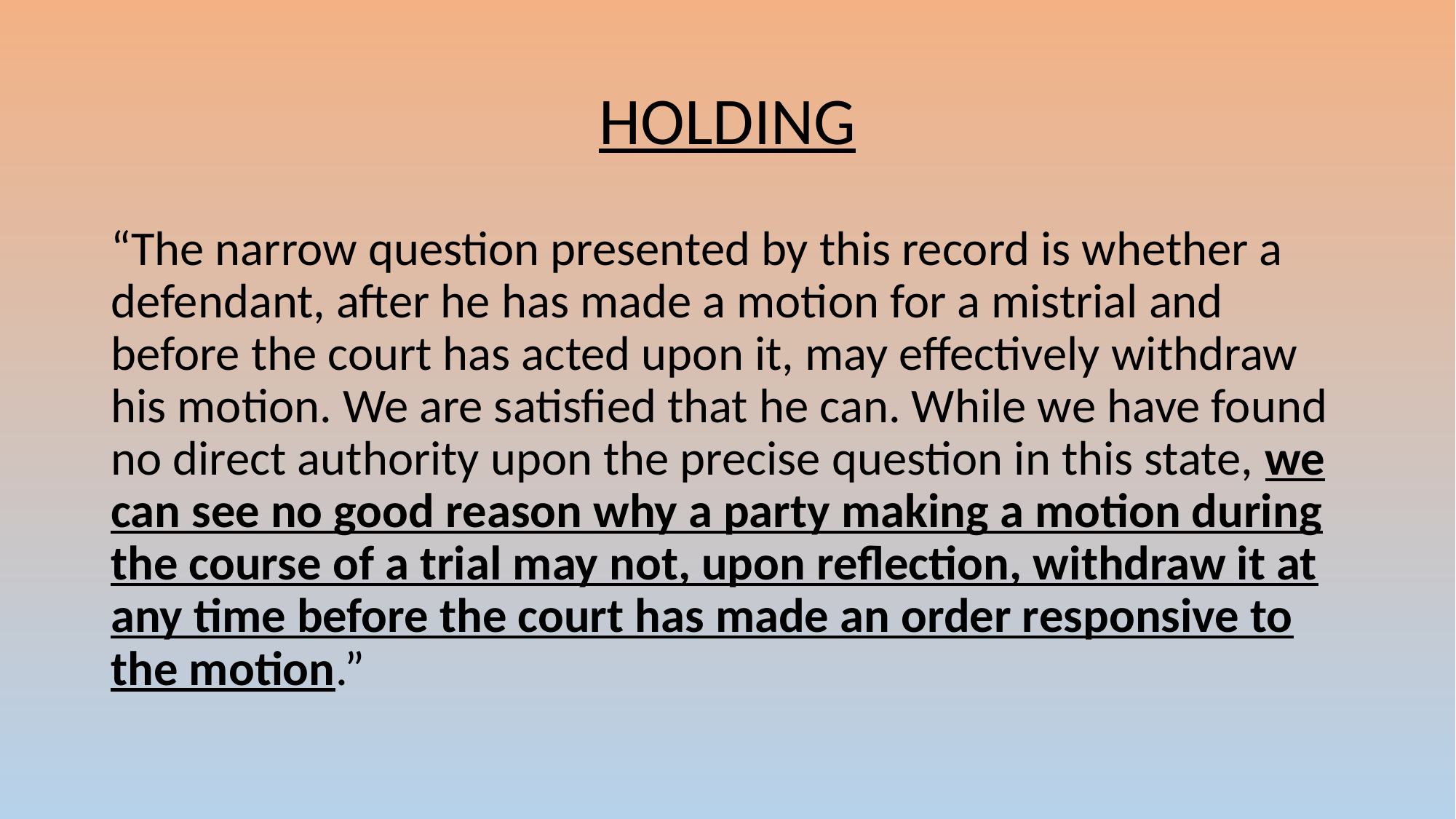

# HOLDING
“The narrow question presented by this record is whether a defendant, after he has made a motion for a mistrial and before the court has acted upon it, may effectively withdraw his motion. We are satisfied that he can. While we have found no direct authority upon the precise question in this state, we can see no good reason why a party making a motion during the course of a trial may not, upon reflection, withdraw it at any time before the court has made an order responsive to the motion.”